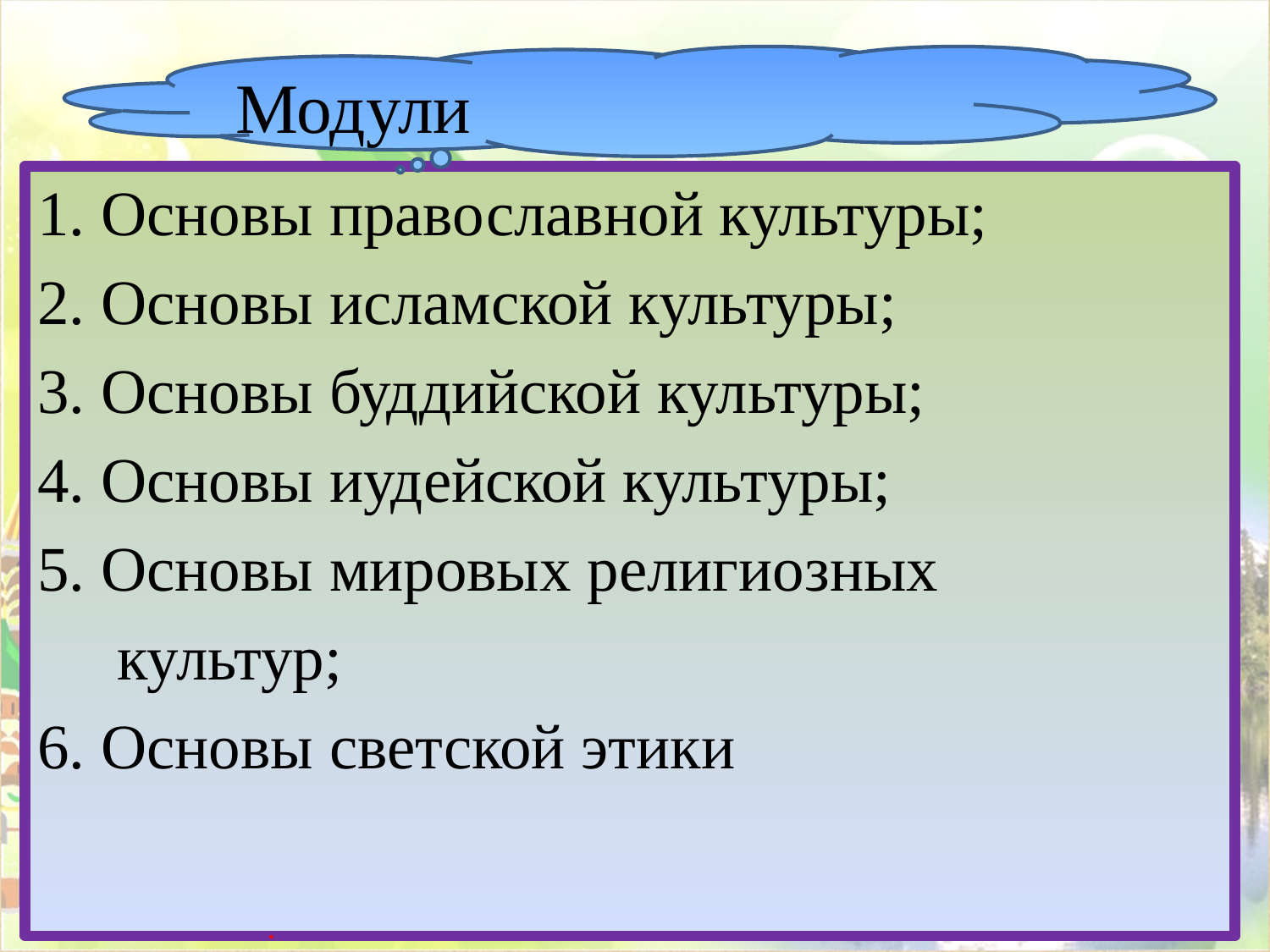

#
Модули
1. Основы православной культуры;
2. Основы исламской культуры;
3. Основы буддийской культуры;
4. Основы иудейской культуры;
5. Основы мировых религиозных
     культур;
6. Основы светской этики

.